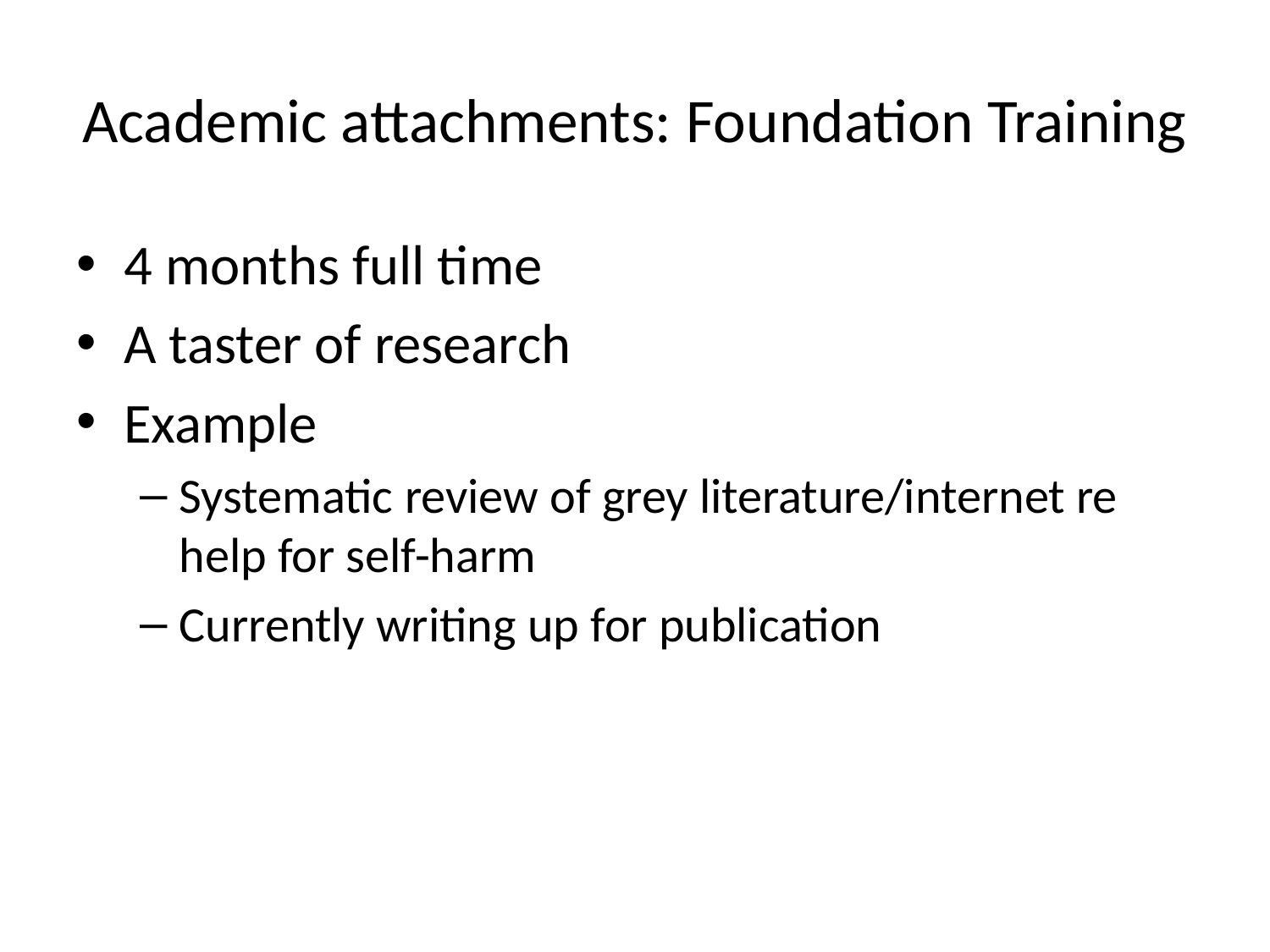

# Academic attachments: Foundation Training
4 months full time
A taster of research
Example
Systematic review of grey literature/internet re help for self-harm
Currently writing up for publication